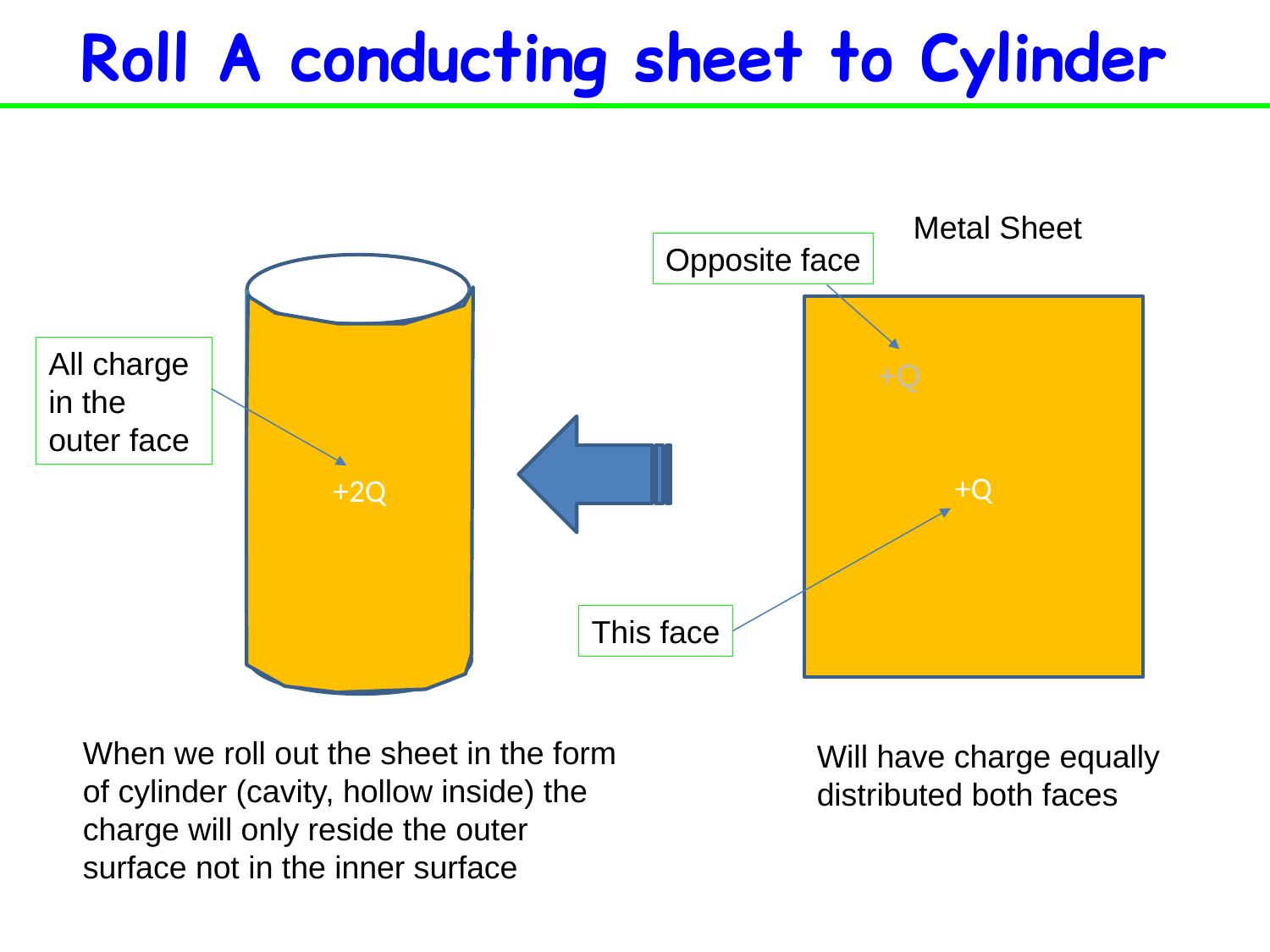

Roll A conducting sheet to Cylinder
Metal Sheet
Opposite face

+2Q

+Q
All charge in the outer face
+Q

This face
When we roll out the sheet in the form of cylinder (cavity, hollow inside) the charge will only reside the outer surface not in the inner surface
Will have charge equally distributed both faces